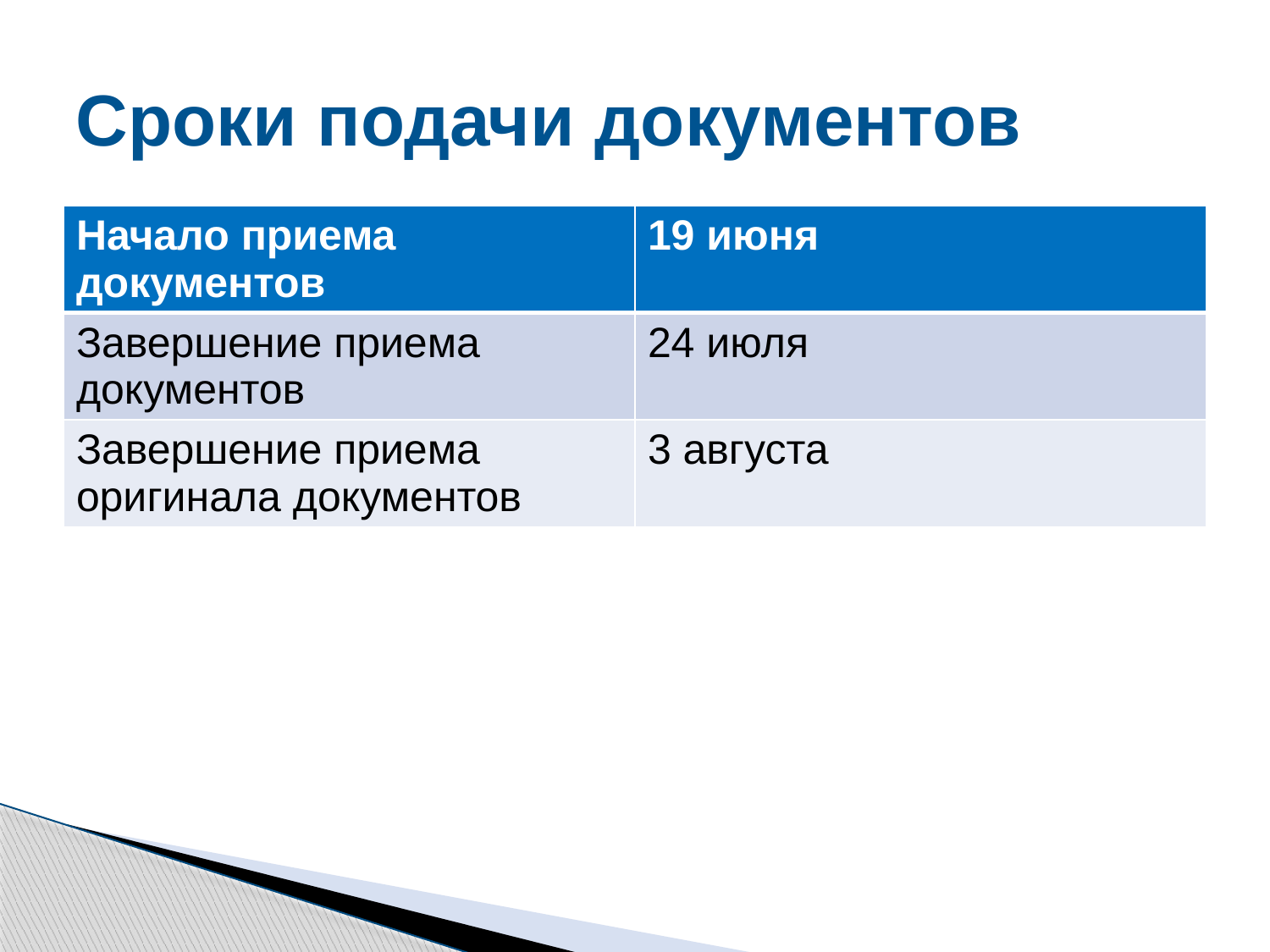

# Сроки подачи документов
| Начало приема документов | 19 июня |
| --- | --- |
| Завершение приема документов | 24 июля |
| Завершение приема оригинала документов | 3 августа |